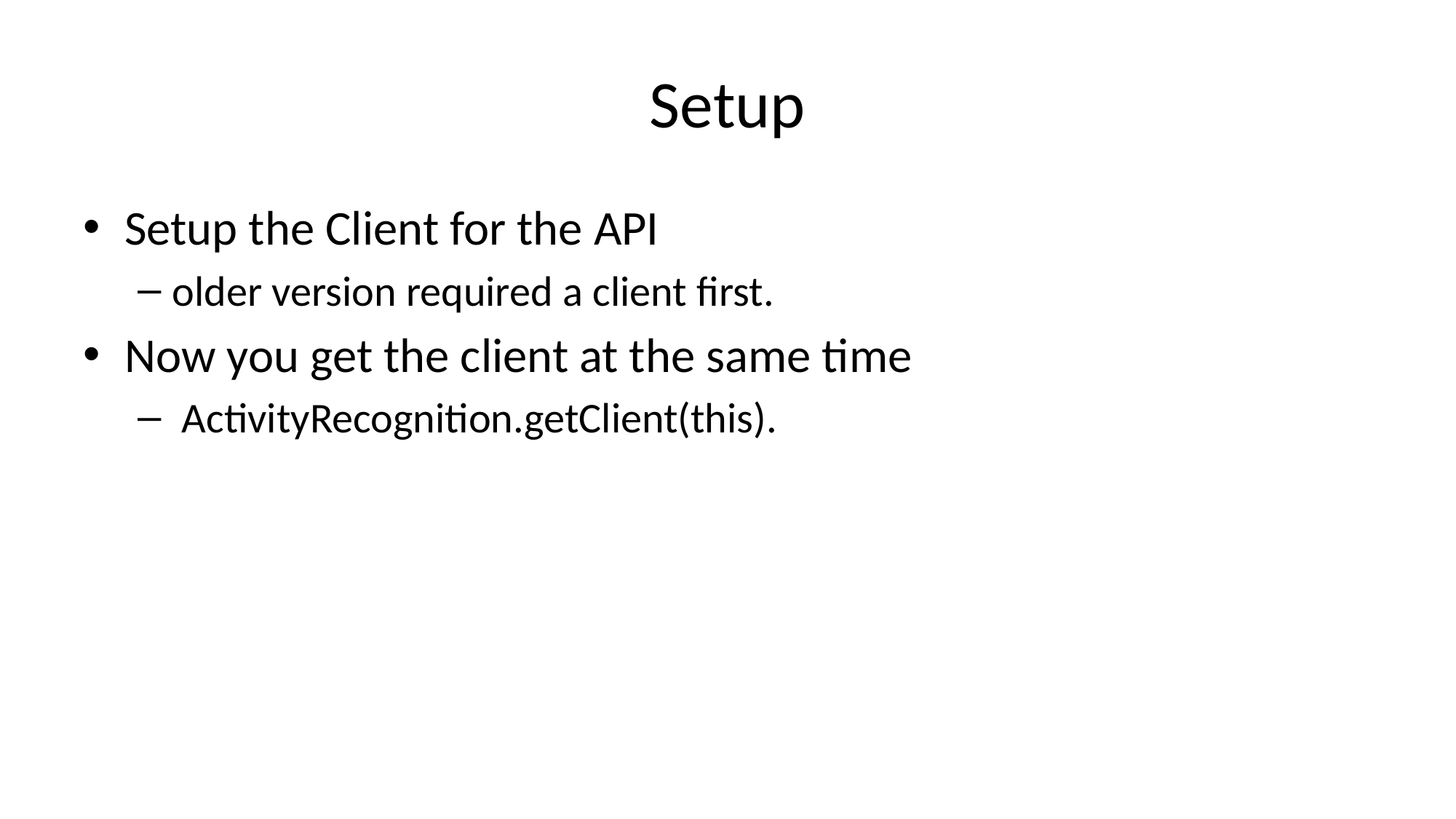

# Setup
Setup the Client for the API
older version required a client first.
Now you get the client at the same time
 ActivityRecognition.getClient(this).